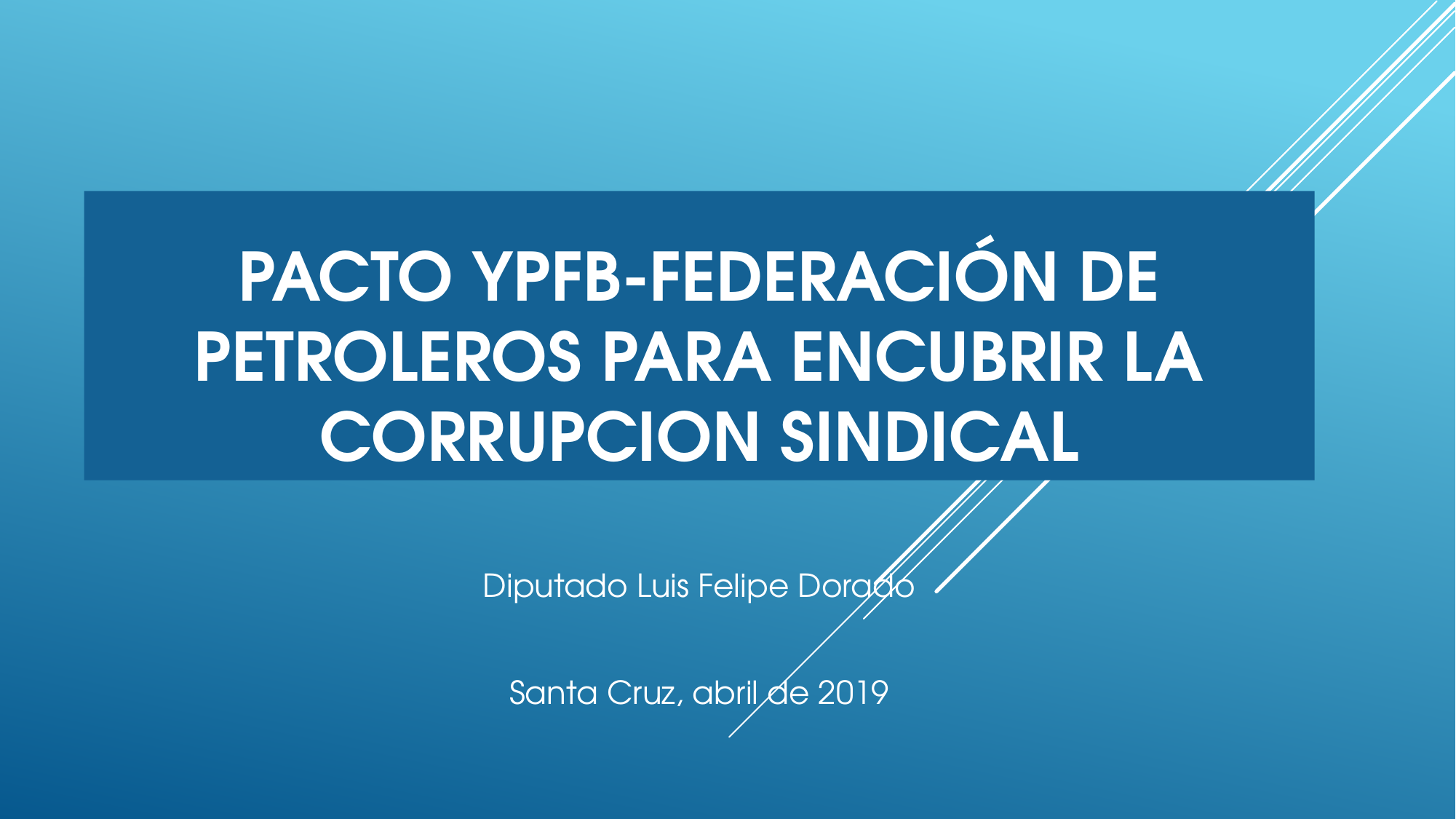

# PACTO YPFB-FEDERACIÓN DE PETROLEROS PARA ENCUBRIR LA CORRUPCION SINDICAL

Diputado Luis Felipe Dorado

Santa Cruz, abril de 2019